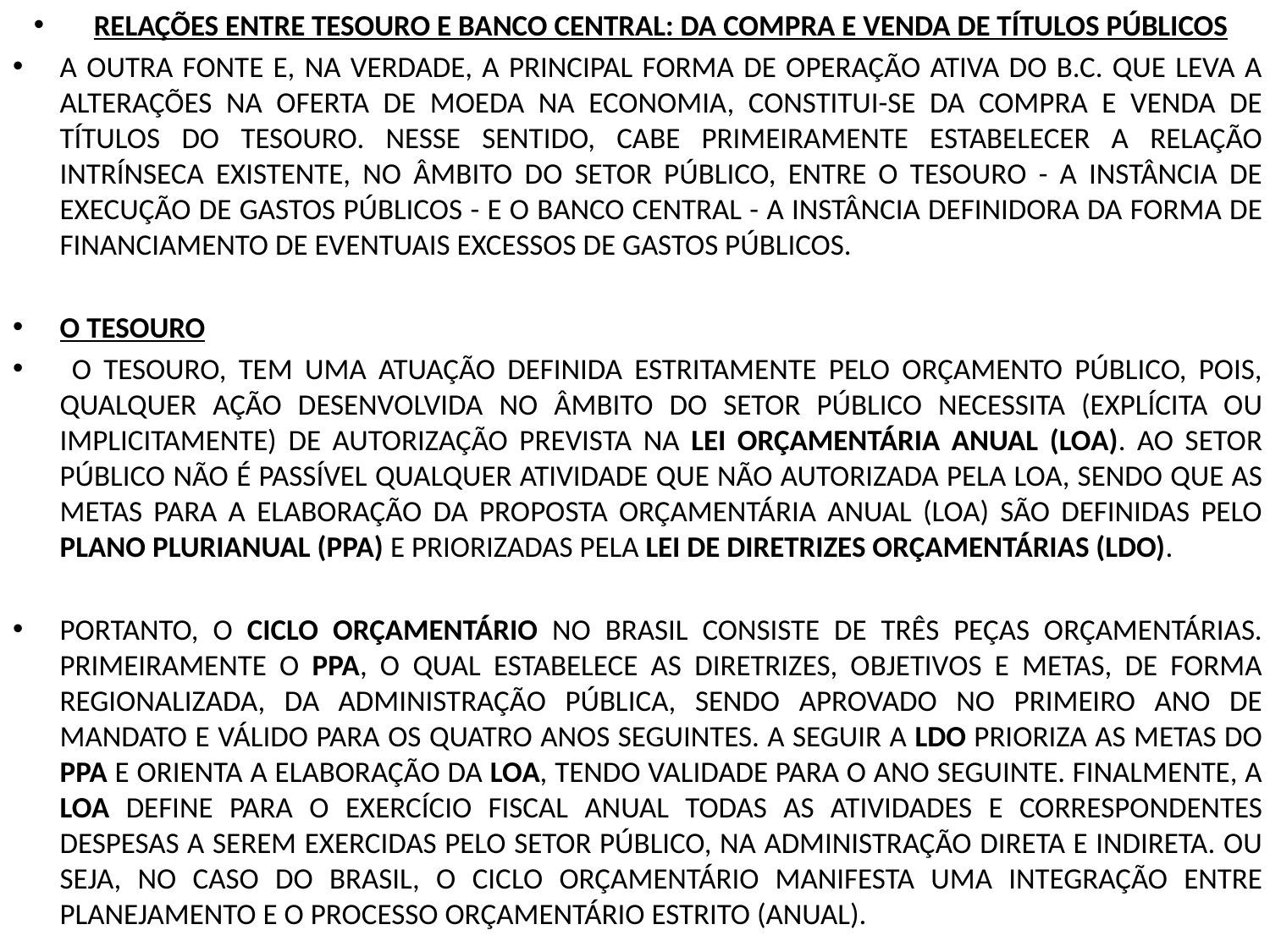

RELAÇÕES ENTRE TESOURO E BANCO CENTRAL: DA COMPRA E VENDA DE TÍTULOS PÚBLICOS
A OUTRA FONTE E, NA VERDADE, A PRINCIPAL FORMA DE OPERAÇÃO ATIVA DO B.C. QUE LEVA A ALTERAÇÕES NA OFERTA DE MOEDA NA ECONOMIA, CONSTITUI-SE DA COMPRA E VENDA DE TÍTULOS DO TESOURO. NESSE SENTIDO, CABE PRIMEIRAMENTE ESTABELECER A RELAÇÃO INTRÍNSECA EXISTENTE, NO ÂMBITO DO SETOR PÚBLICO, ENTRE O TESOURO - A INSTÂNCIA DE EXECUÇÃO DE GASTOS PÚBLICOS - E O BANCO CENTRAL - A INSTÂNCIA DEFINIDORA DA FORMA DE FINANCIAMENTO DE EVENTUAIS EXCESSOS DE GASTOS PÚBLICOS.

O TESOURO
 O TESOURO, TEM UMA ATUAÇÃO DEFINIDA ESTRITAMENTE PELO ORÇAMENTO PÚBLICO, POIS, QUALQUER AÇÃO DESENVOLVIDA NO ÂMBITO DO SETOR PÚBLICO NECESSITA (EXPLÍCITA OU IMPLICITAMENTE) DE AUTORIZAÇÃO PREVISTA NA LEI ORÇAMENTÁRIA ANUAL (LOA). AO SETOR PÚBLICO NÃO É PASSÍVEL QUALQUER ATIVIDADE QUE NÃO AUTORIZADA PELA LOA, SENDO QUE AS METAS PARA A ELABORAÇÃO DA PROPOSTA ORÇAMENTÁRIA ANUAL (LOA) SÃO DEFINIDAS PELO PLANO PLURIANUAL (PPA) E PRIORIZADAS PELA LEI DE DIRETRIZES ORÇAMENTÁRIAS (LDO).

PORTANTO, O CICLO ORÇAMENTÁRIO NO BRASIL CONSISTE DE TRÊS PEÇAS ORÇAMENTÁRIAS. PRIMEIRAMENTE O PPA, O QUAL ESTABELECE AS DIRETRIZES, OBJETIVOS E METAS, DE FORMA REGIONALIZADA, DA ADMINISTRAÇÃO PÚBLICA, SENDO APROVADO NO PRIMEIRO ANO DE MANDATO E VÁLIDO PARA OS QUATRO ANOS SEGUINTES. A SEGUIR A LDO PRIORIZA AS METAS DO PPA E ORIENTA A ELABORAÇÃO DA LOA, TENDO VALIDADE PARA O ANO SEGUINTE. FINALMENTE, A LOA DEFINE PARA O EXERCÍCIO FISCAL ANUAL TODAS AS ATIVIDADES E CORRESPONDENTES DESPESAS A SEREM EXERCIDAS PELO SETOR PÚBLICO, NA ADMINISTRAÇÃO DIRETA E INDIRETA. OU SEJA, NO CASO DO BRASIL, O CICLO ORÇAMENTÁRIO MANIFESTA UMA INTEGRAÇÃO ENTRE PLANEJAMENTO E O PROCESSO ORÇAMENTÁRIO ESTRITO (ANUAL).